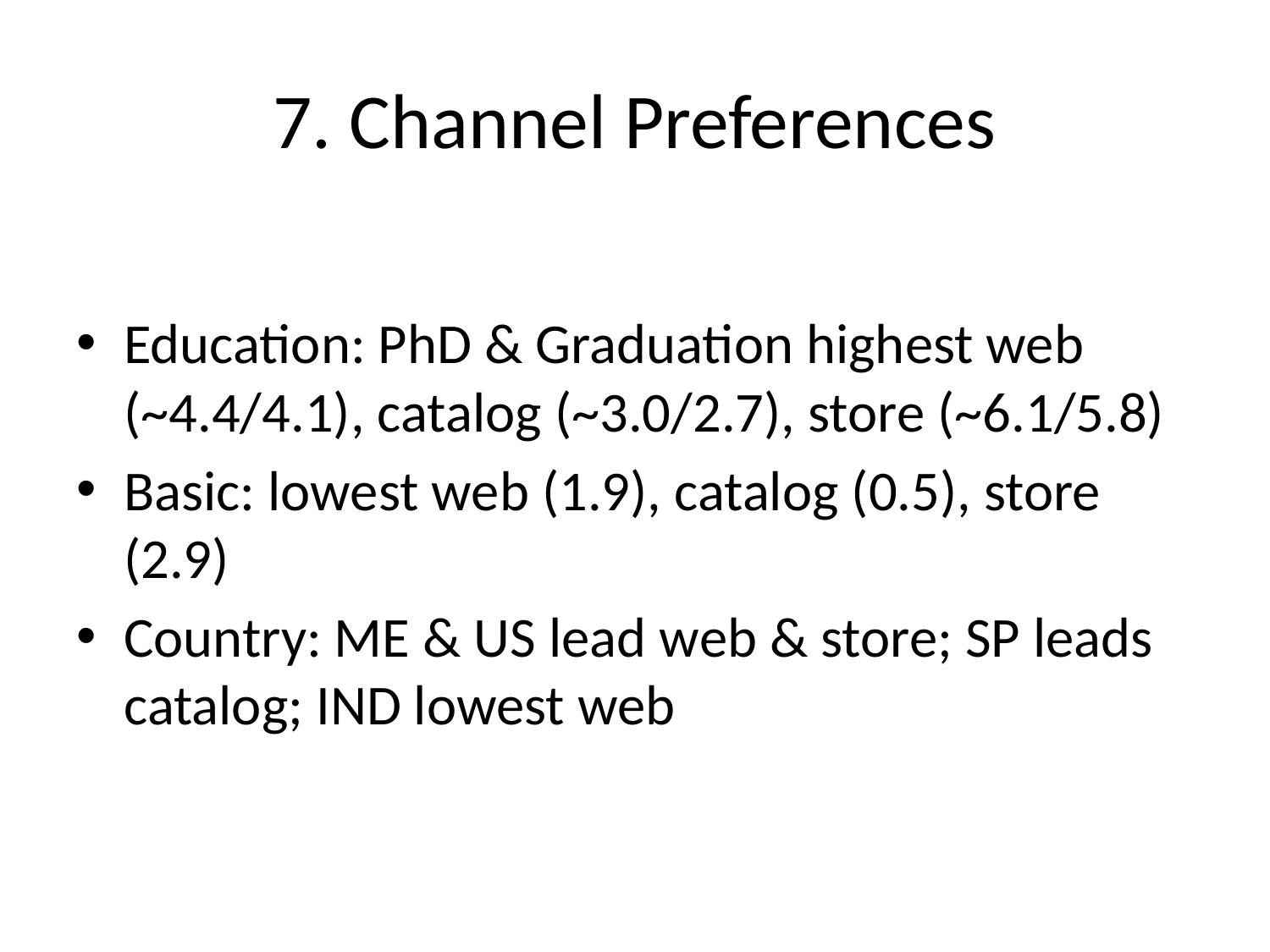

# 7. Channel Preferences

Education: PhD & Graduation highest web (~4.4/4.1), catalog (~3.0/2.7), store (~6.1/5.8)
Basic: lowest web (1.9), catalog (0.5), store (2.9)
Country: ME & US lead web & store; SP leads catalog; IND lowest web